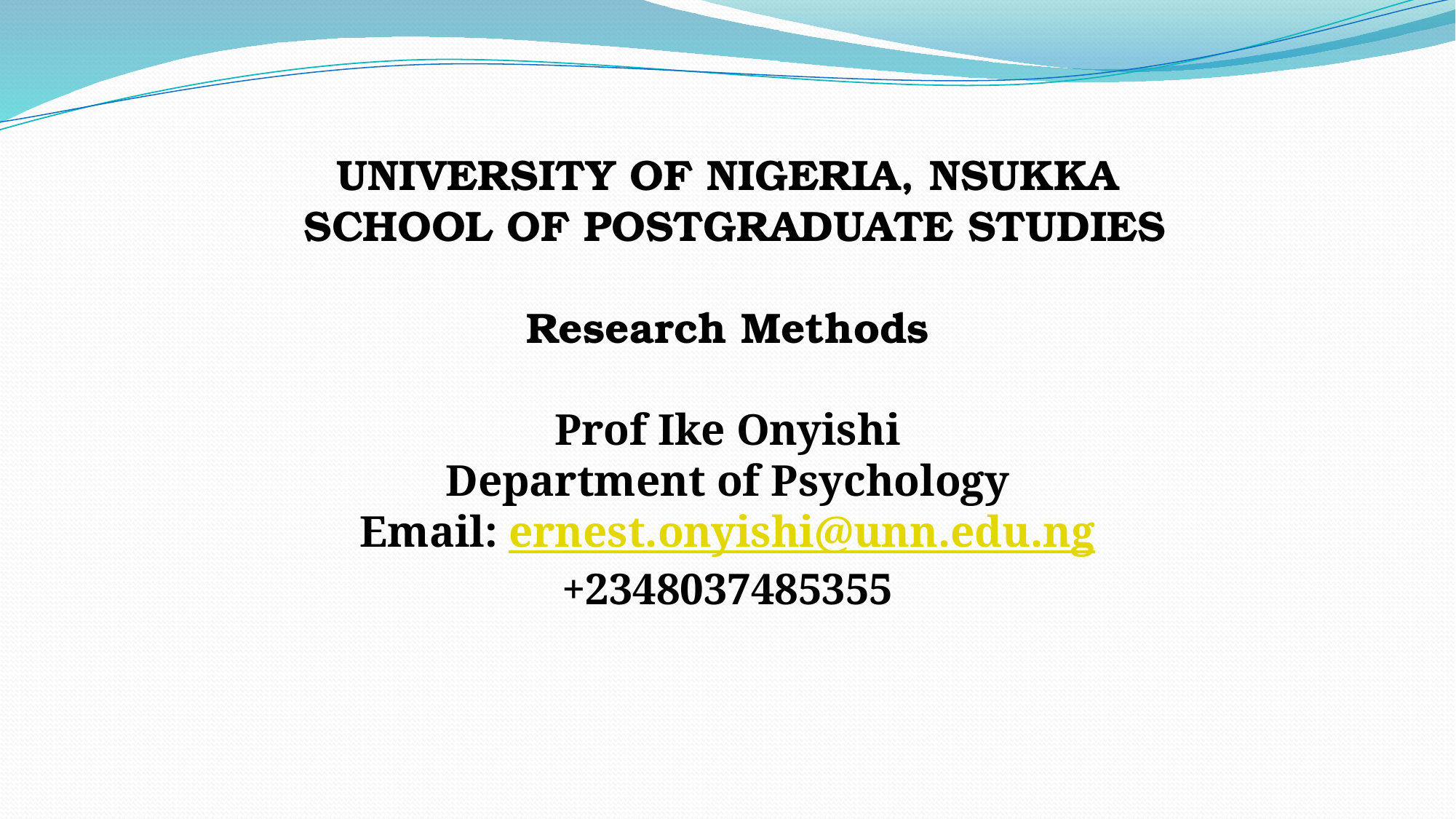

UNIVERSITY OF NIGERIA, NSUKKA
 SCHOOL OF POSTGRADUATE STUDIES

Research Methods

Prof Ike Onyishi
Department of Psychology
Email: ernest.onyishi@unn.edu.ng
+2348037485355